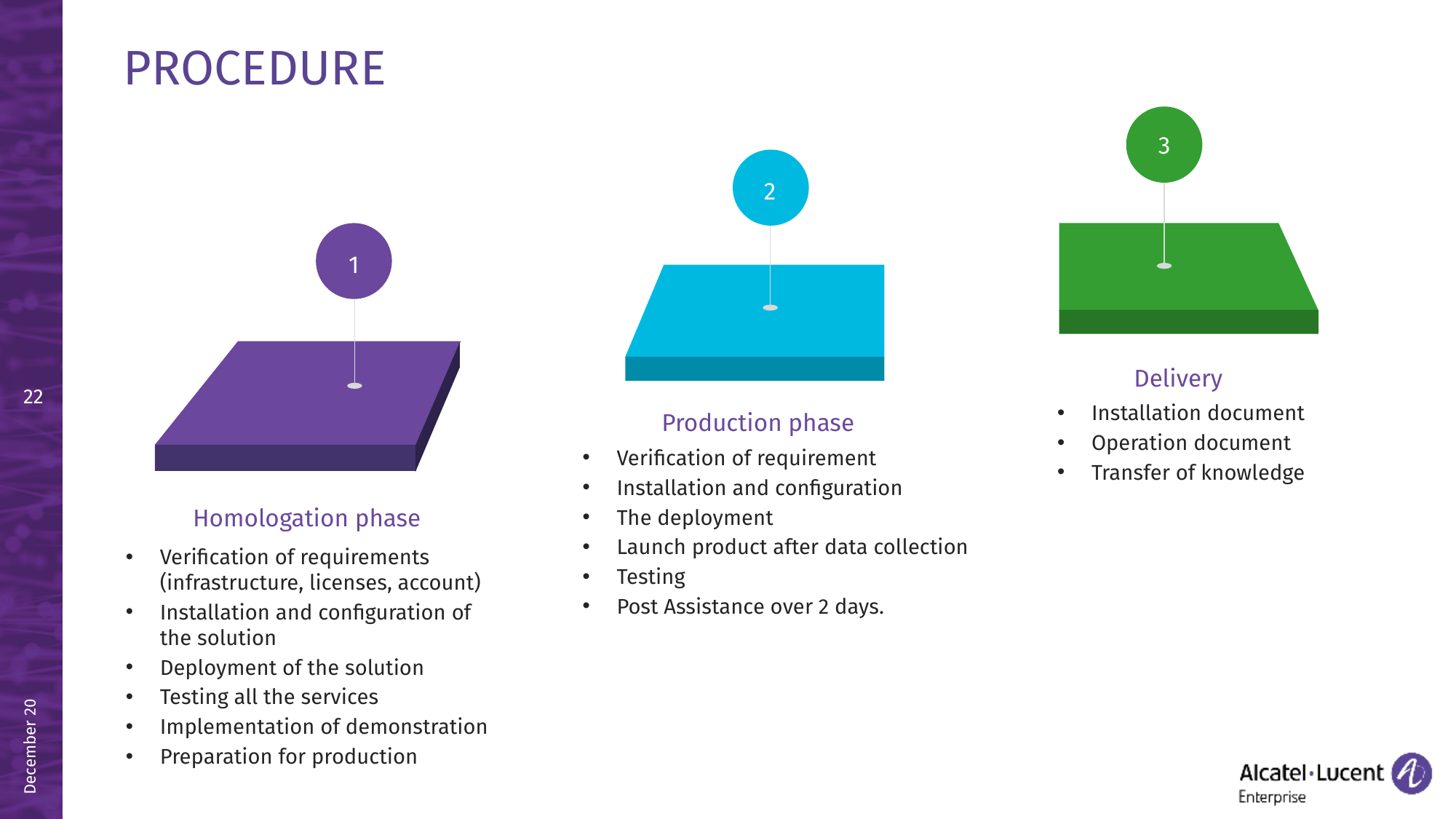

# PROCEDURE
3

2

1

Delivery

Production phase
Installation document
Operation document
Transfer of knowledge
Verification of requirement
Installation and configuration
The deployment
Launch product after data collection
Testing
Post Assistance over 2 days.

Homologation phase
Verification of requirements (infrastructure, licenses, account)
Installation and configuration of the solution
Deployment of the solution
Testing all the services
Implementation of demonstration
Preparation for production